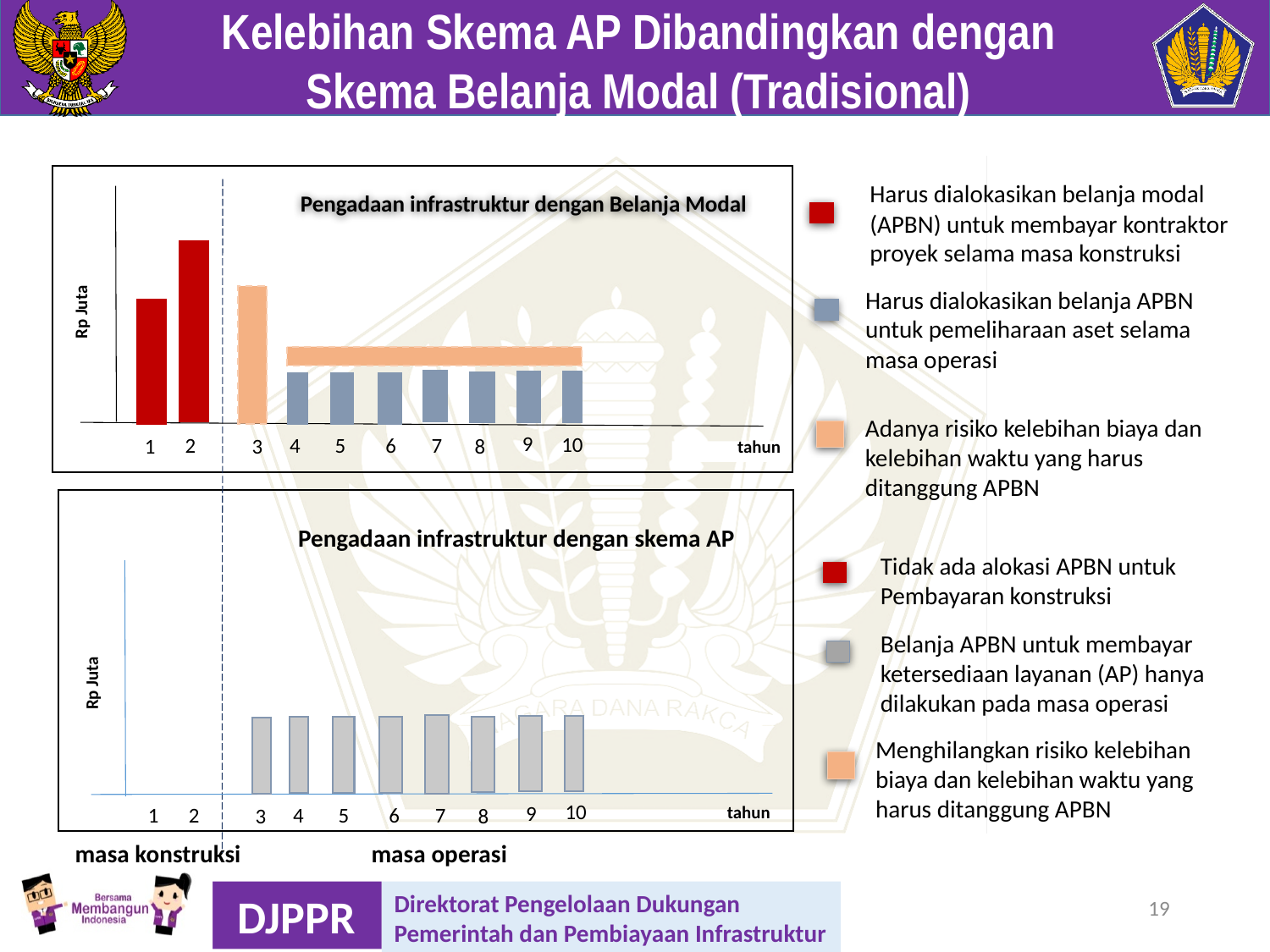

Kelebihan Skema AP Dibandingkan dengan
Skema Belanja Modal (Tradisional)
Pengadaan infrastruktur dengan Belanja Modal

tahun

Harus dialokasikan belanja modal (APBN) untuk membayar kontraktor proyek selama masa konstruksi

Harus dialokasikan belanja APBN untuk pemeliharaan aset selama masa operasi
Rp Juta

Adanya risiko kelebihan biaya dan kelebihan waktu yang harus ditanggung APBN

9
10
2
4
5
6
7
1
8
3

            tahun
Pengadaan infrastruktur dengan skema AP
Tidak ada alokasi APBN untuk
Pembayaran konstruksi

Belanja APBN untuk membayar ketersediaan layanan (AP) hanya dilakukan pada masa operasi

Rp Juta

Menghilangkan risiko kelebihan biaya dan kelebihan waktu yang harus ditanggung APBN

10
9
2
4
5
6
7
1
8
3
masa konstruksi
masa operasi
19